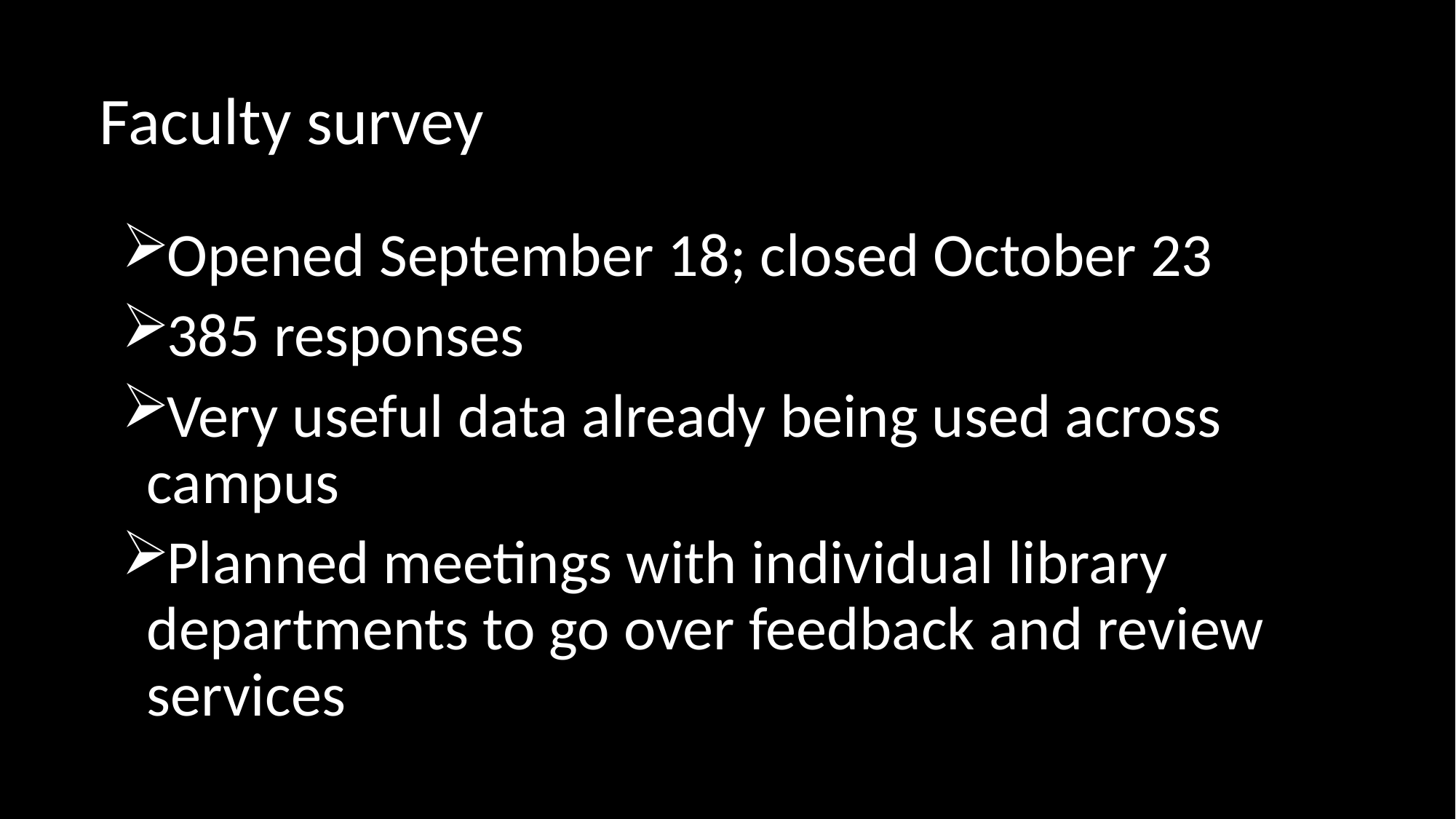

# Faculty survey
Opened September 18; closed October 23
385 responses
Very useful data already being used across campus
Planned meetings with individual library departments to go over feedback and review services